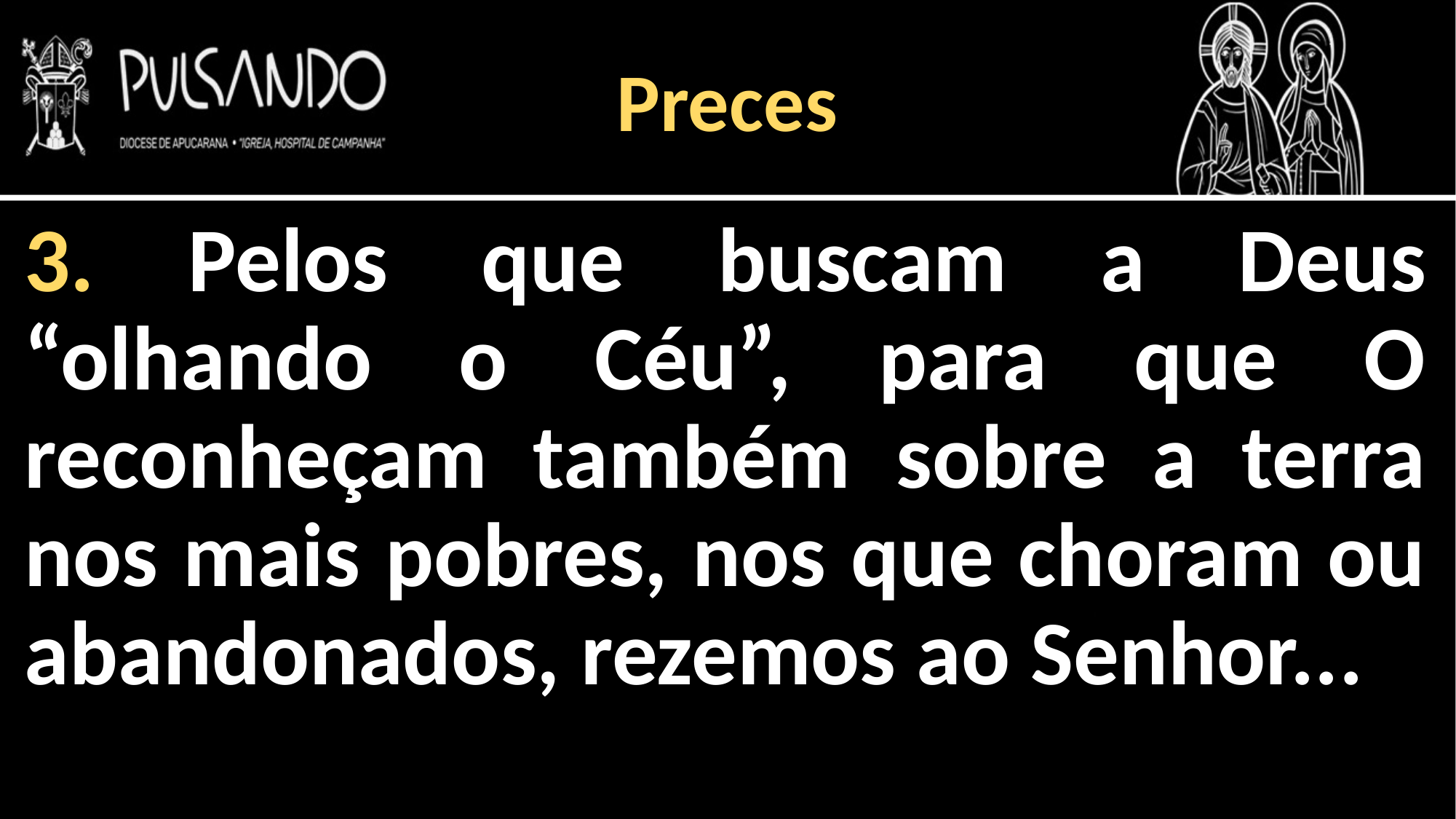

Preces
3. Pelos que buscam a Deus “olhando o Céu”, para que O reconheçam também sobre a terra nos mais pobres, nos que choram ou abandonados, rezemos ao Senhor...